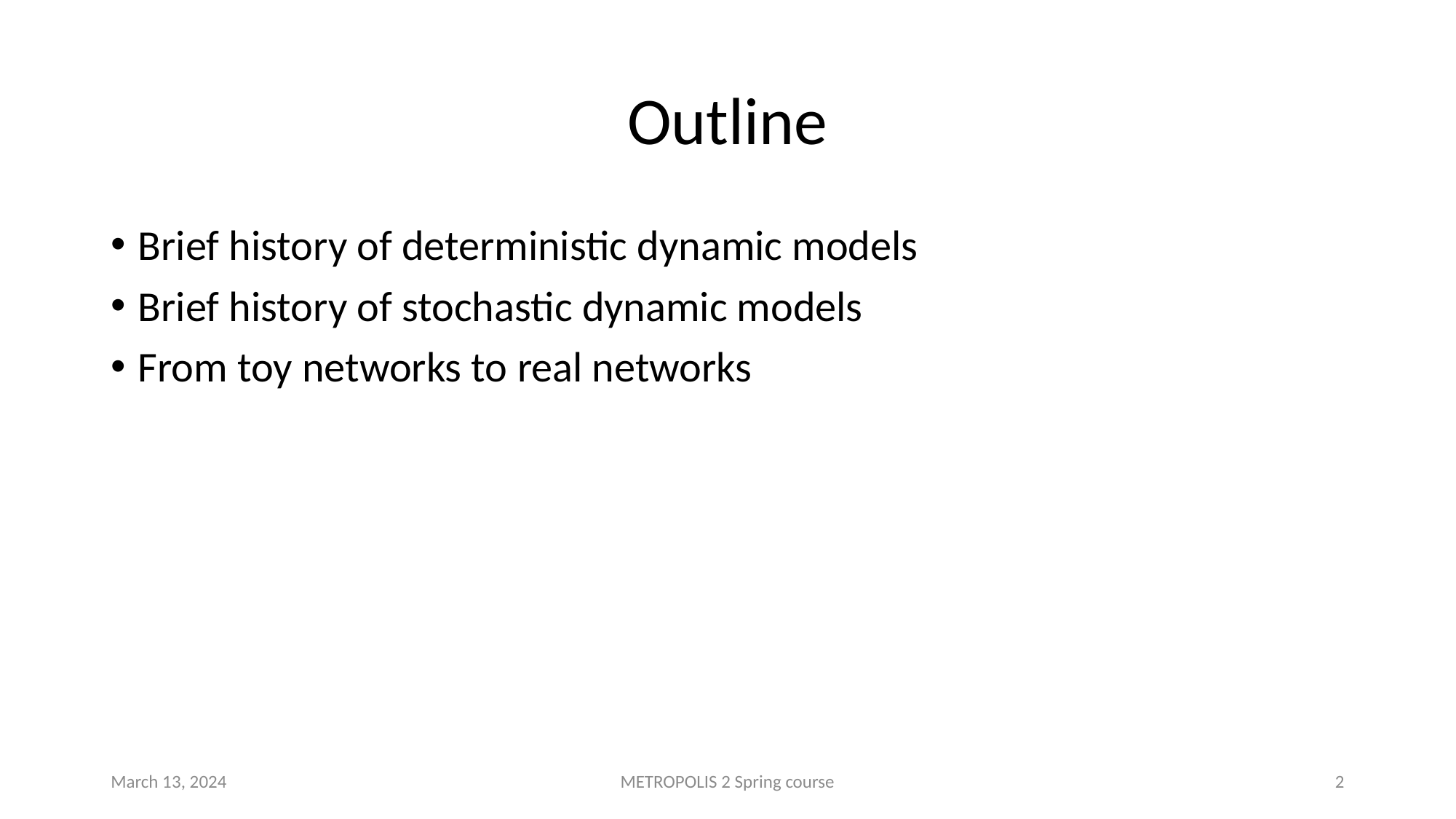

# Outline
Brief history of deterministic dynamic models
Brief history of stochastic dynamic models
From toy networks to real networks

March 13, 2024
METROPOLIS 2 Spring course
2